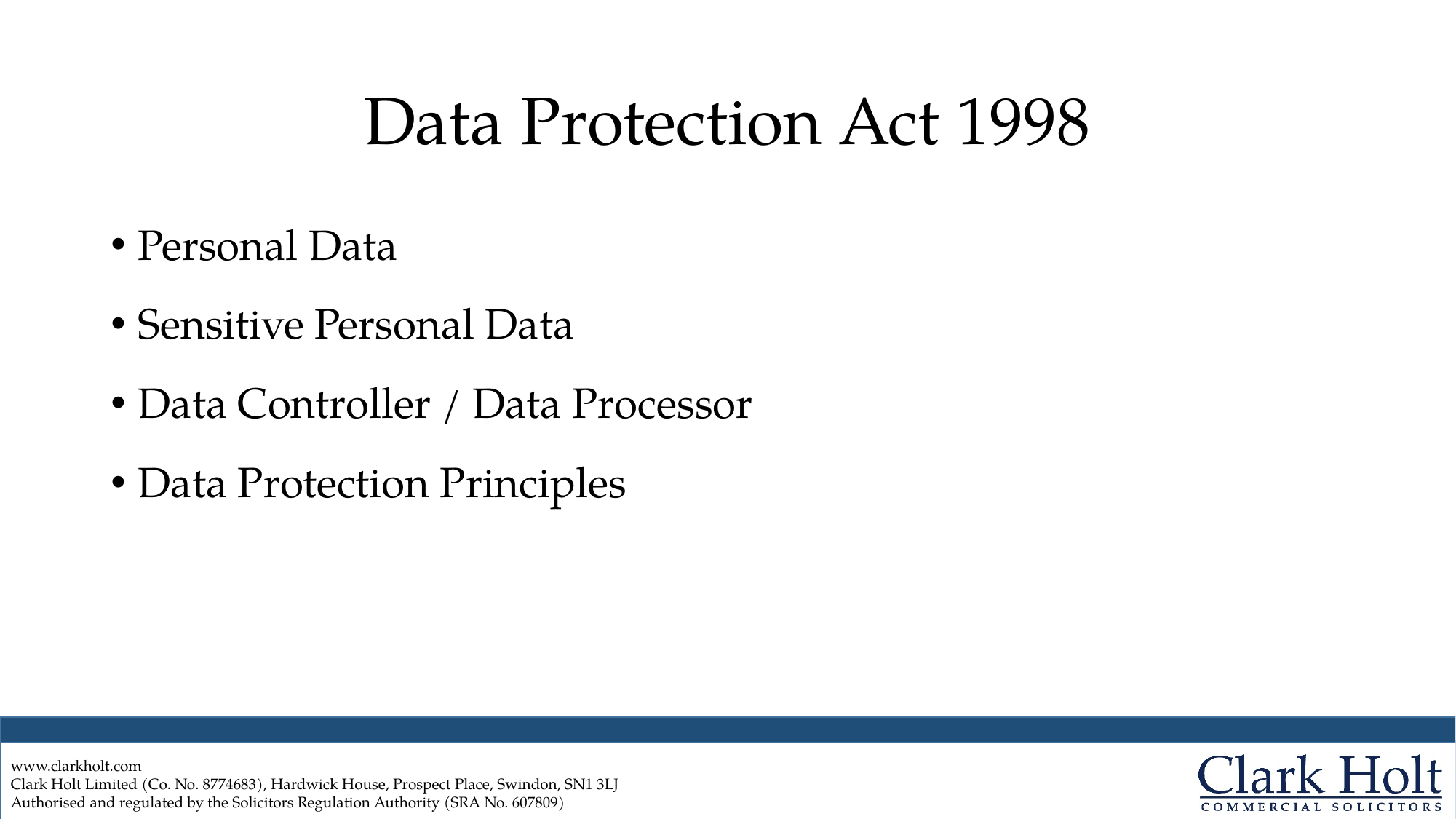

# Data Protection Act 1998
Personal Data
Sensitive Personal Data
Data Controller / Data Processor
Data Protection Principles